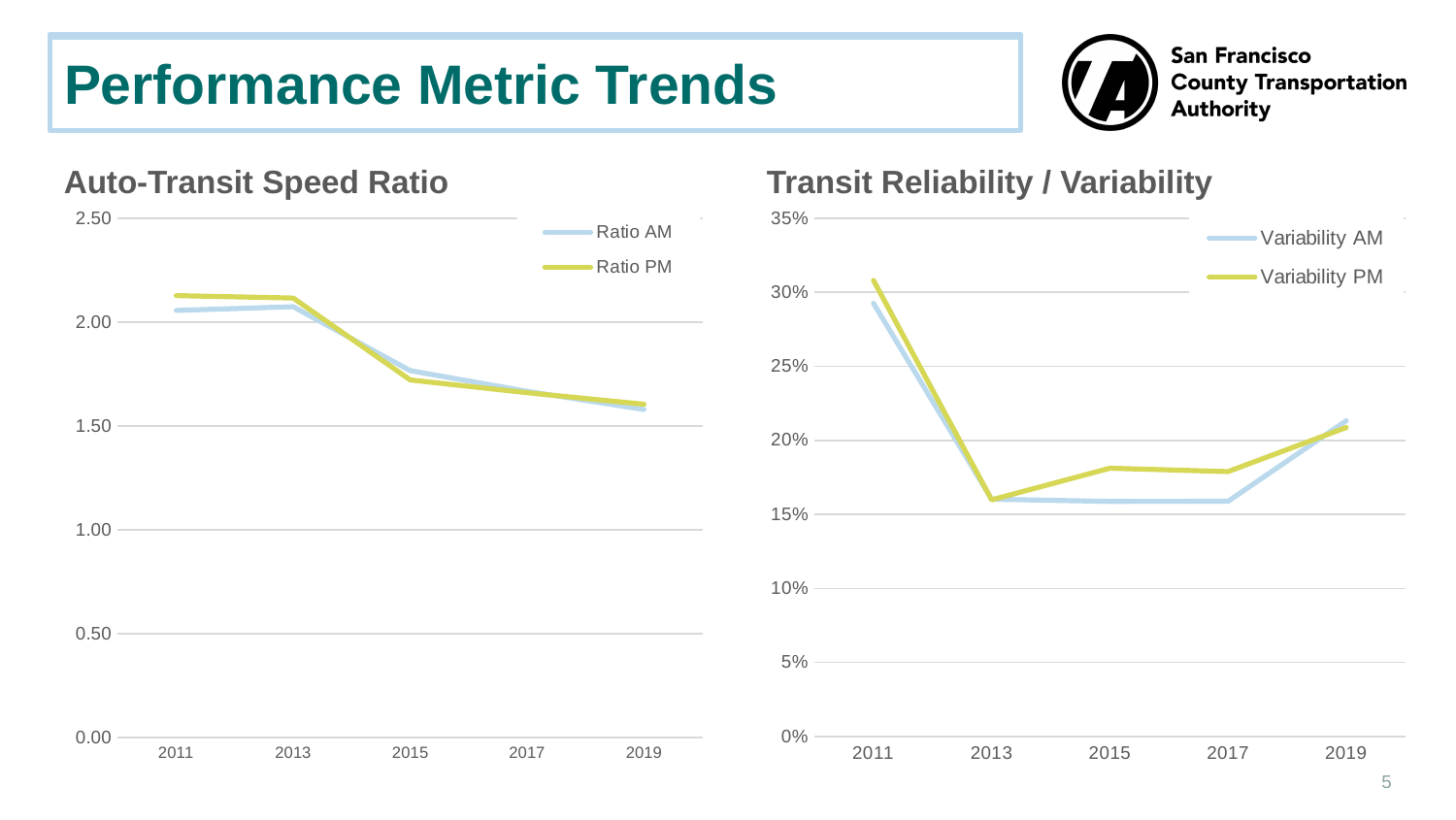

# Performance Metric Trends
Transit Reliability / Variability
Auto-Transit Speed Ratio

### Chart

| Category | Ratio AM | Ratio PM |
|---|---|---|
| 2011 | 2.05672722354128 | 2.12829164680786 |
| 2013 | 2.0745034894051 | 2.11631970906136 |
| 2015 | 1.76641818199771 | 1.72165173218769 |
| 2017 | 1.66718203029979 | 1.6602891814271 |
| 2019 | 1.57929702298249 | 1.60470203837138 |

### Chart

| Category | Variability AM | Variability PM |
|---|---|---|
| 2011 | 0.29251086164199597 | 0.30807349819048196 |
| 2013 | 0.160261115097628 | 0.159851200601375 |
| 2015 | 0.158790368904167 | 0.18119826523772498 |
| 2017 | 0.158862661345583 | 0.178887623495566 |
| 2019 | 0.213245198074746 | 0.208679316769249 |
5